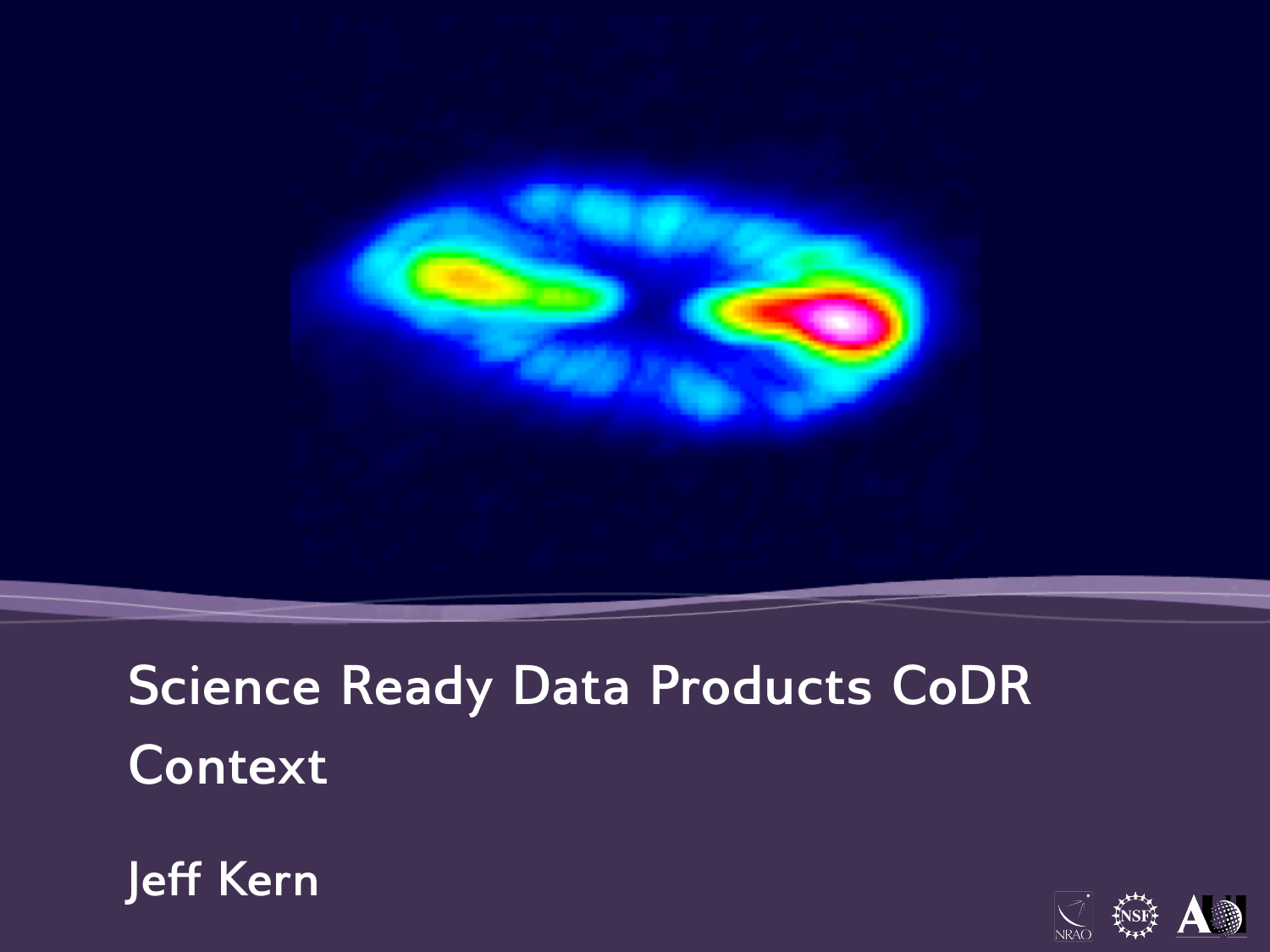

Science Ready Data Products CoDR
Context
Jeff Kern